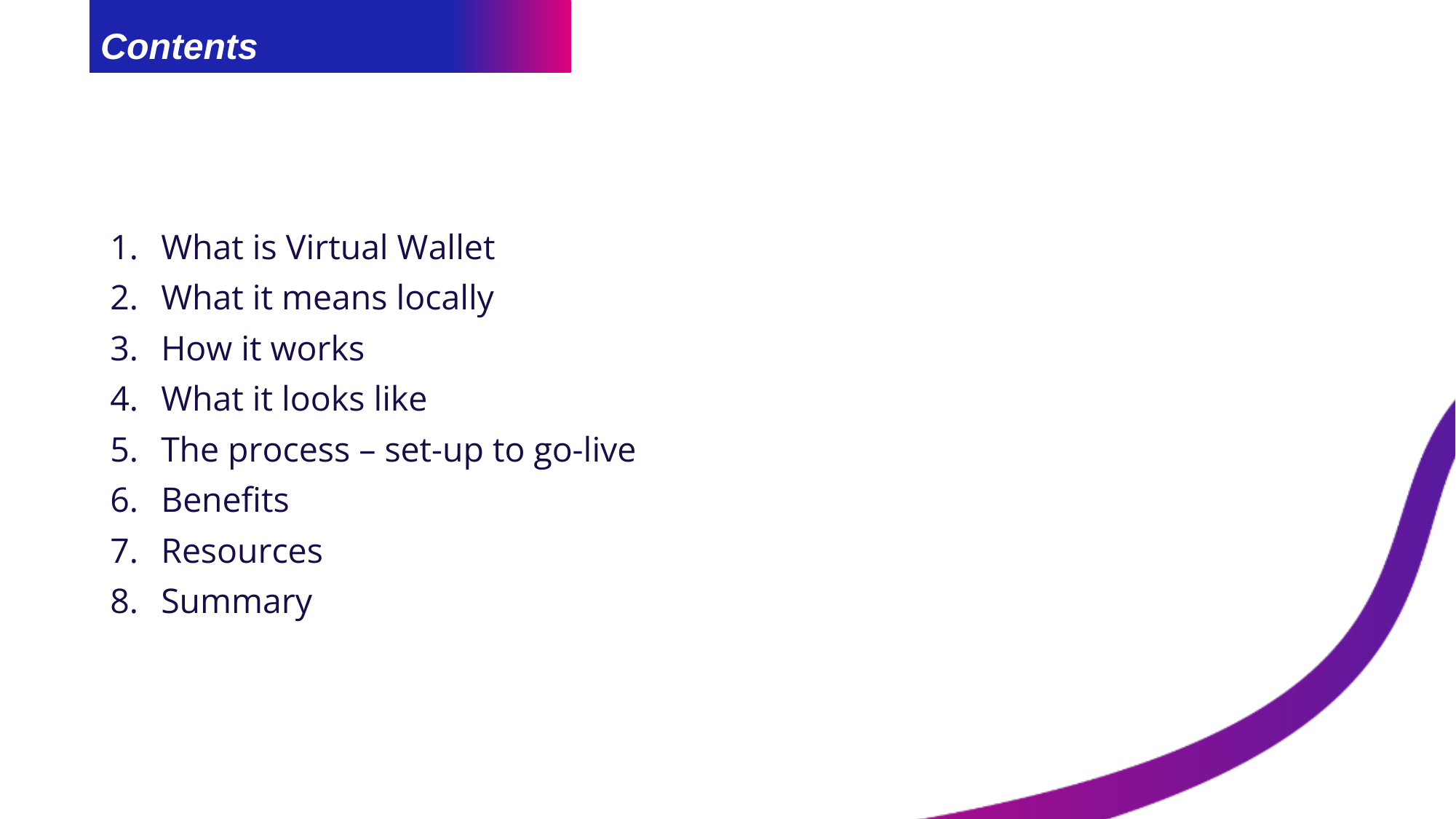

# Contents
What is Virtual Wallet
What it means locally
How it works
What it looks like
The process – set-up to go-live
Benefits
Resources
Summary